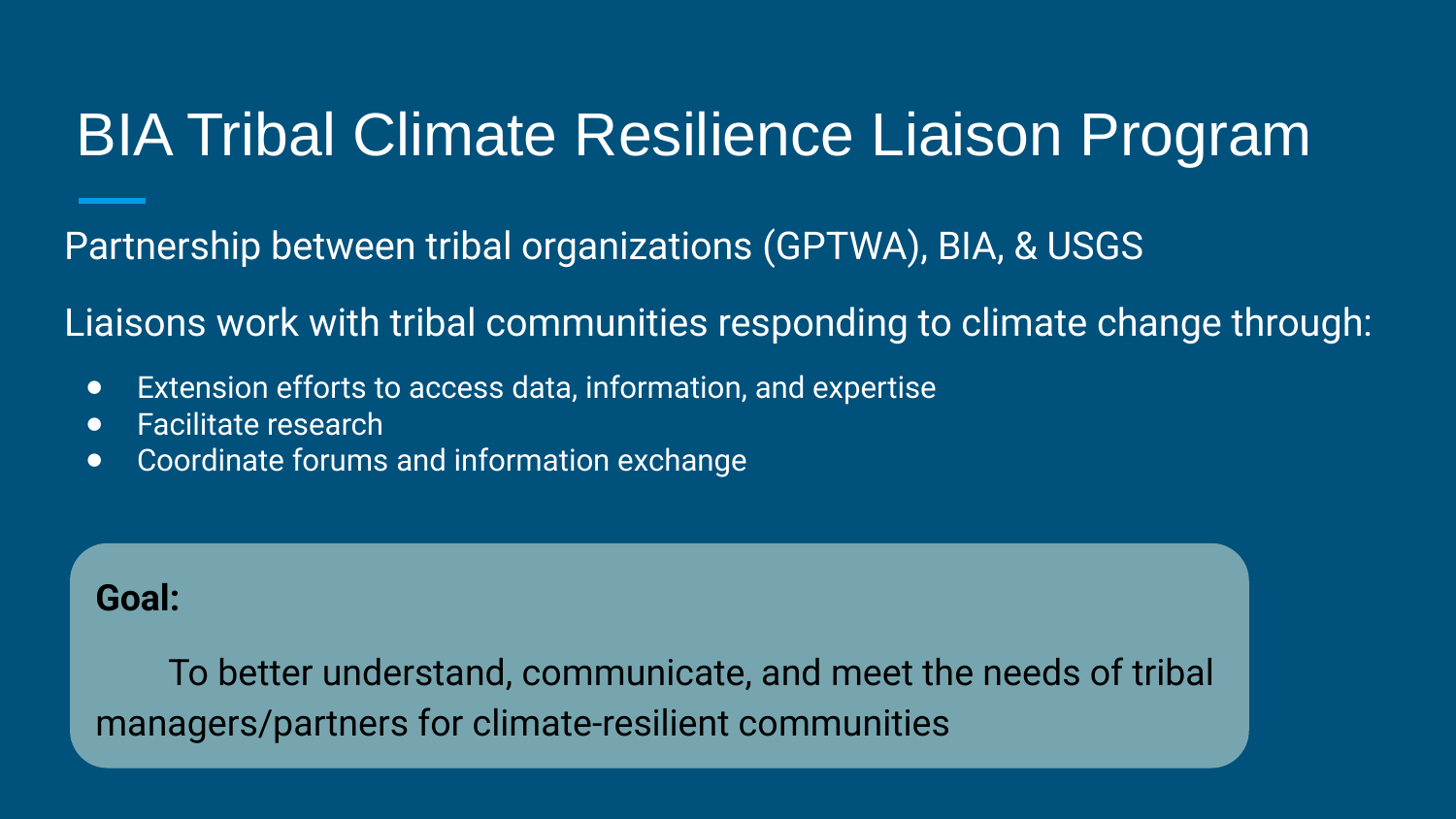

# BIA Tribal Climate Resilience Liaison Program
Partnership between tribal organizations (GPTWA), BIA, & USGS
Liaisons work with tribal communities responding to climate change through:
Extension efforts to access data, information, and expertise
Facilitate research
Coordinate forums and information exchange
Goal:
To better understand, communicate, and meet the needs of tribal managers/partners for climate-resilient communities